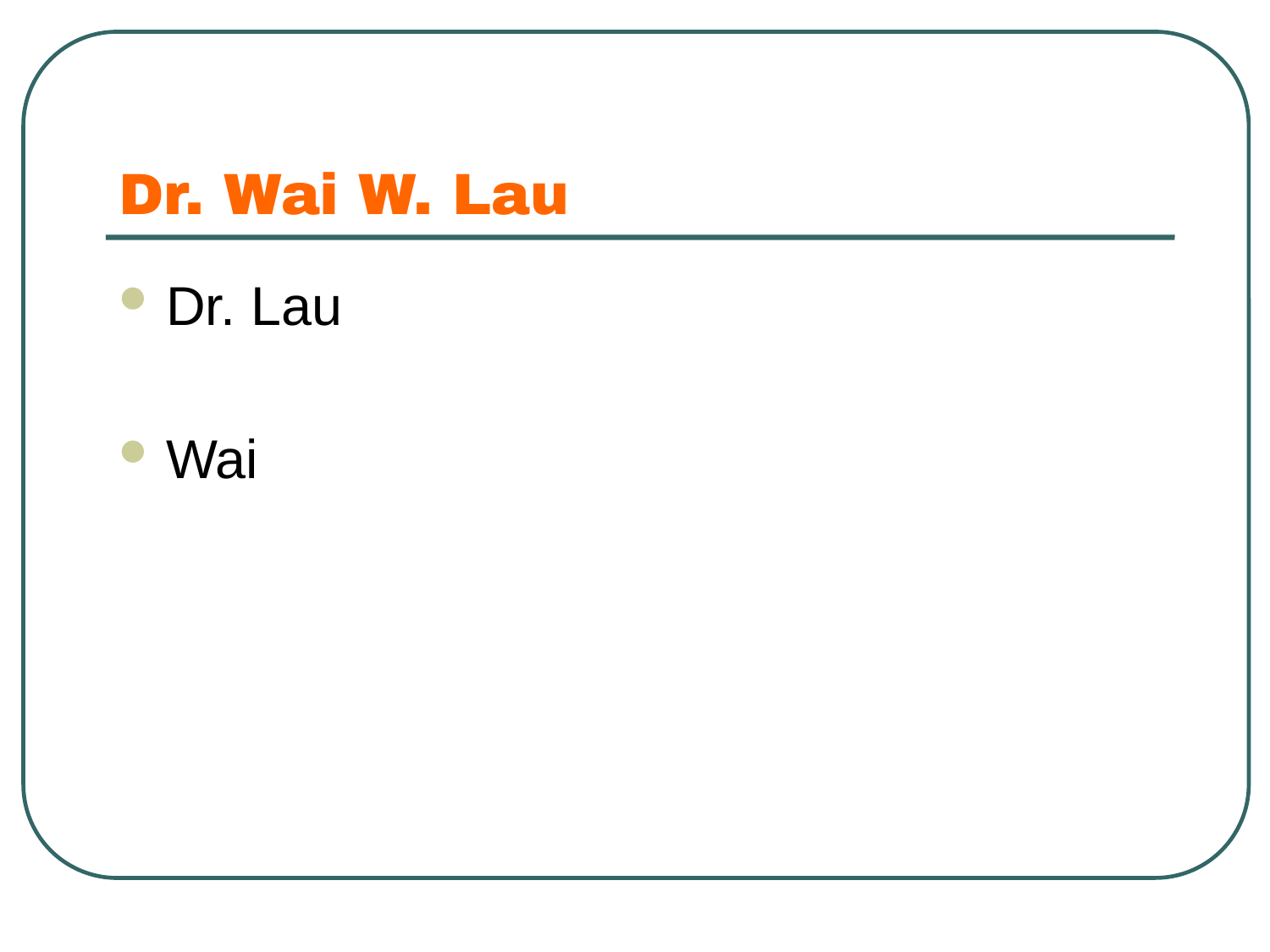

# Dr. Wai W. Lau
Dr. Lau

Wai